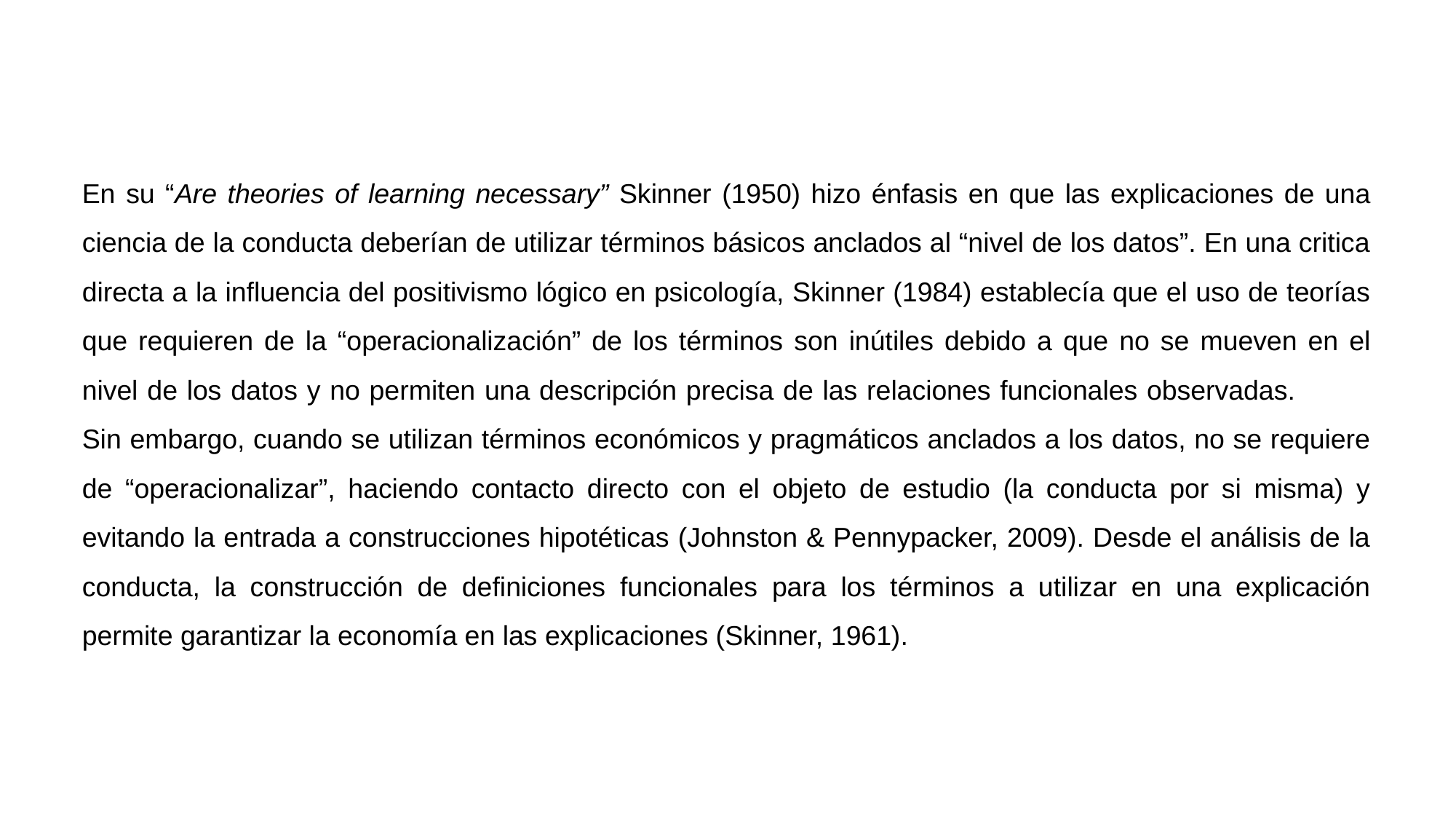

En su “Are theories of learning necessary” Skinner (1950) hizo énfasis en que las explicaciones de una ciencia de la conducta deberían de utilizar términos básicos anclados al “nivel de los datos”. En una critica directa a la influencia del positivismo lógico en psicología, Skinner (1984) establecía que el uso de teorías que requieren de la “operacionalización” de los términos son inútiles debido a que no se mueven en el nivel de los datos y no permiten una descripción precisa de las relaciones funcionales observadas.         Sin embargo, cuando se utilizan términos económicos y pragmáticos anclados a los datos, no se requiere de “operacionalizar”, haciendo contacto directo con el objeto de estudio (la conducta por si misma) y evitando la entrada a construcciones hipotéticas (Johnston & Pennypacker, 2009). Desde el análisis de la conducta, la construcción de definiciones funcionales para los términos a utilizar en una explicación permite garantizar la economía en las explicaciones (Skinner, 1961).